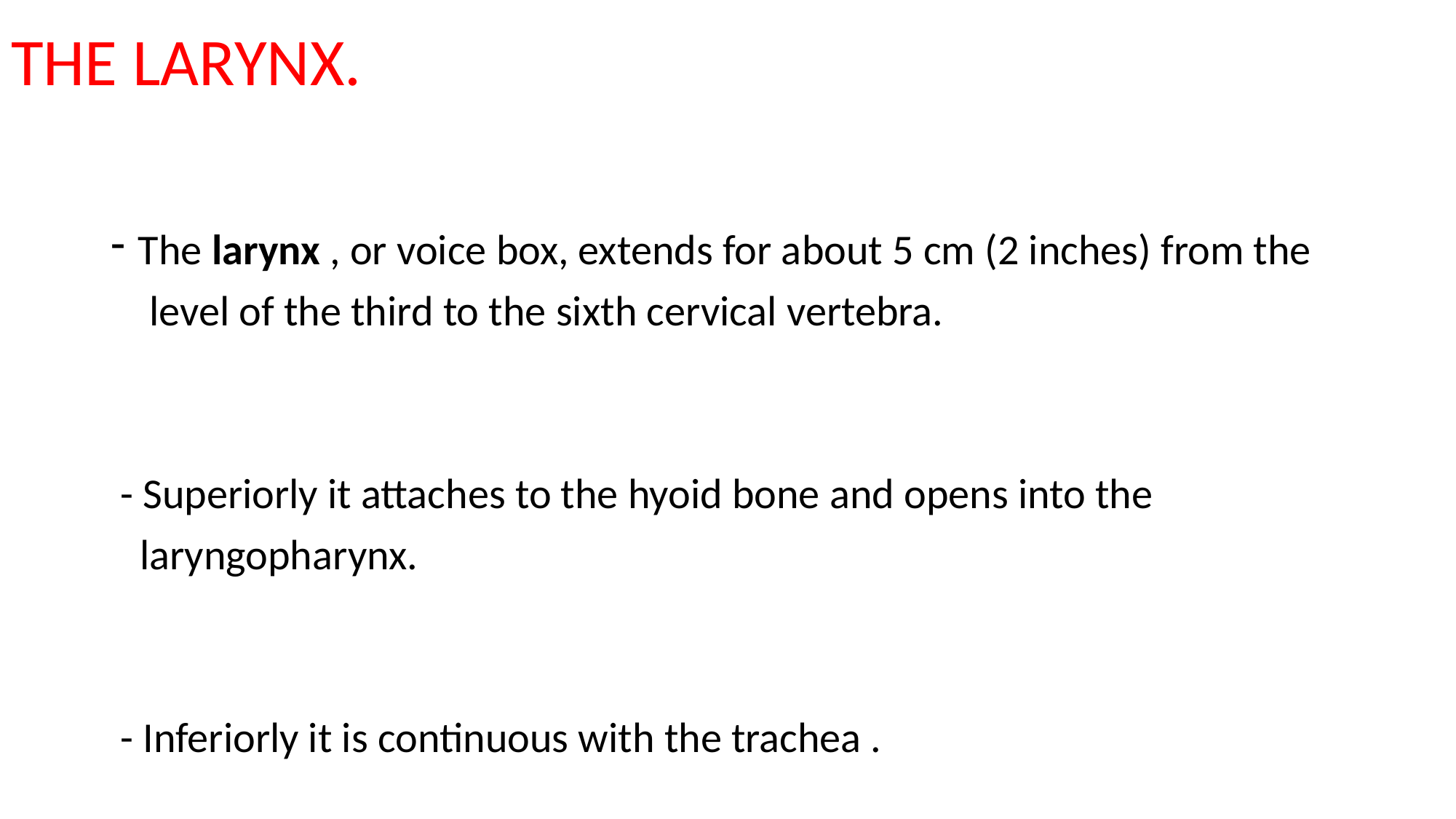

# THE LARYNX.

The larynx , or voice box, extends for about 5 cm (2 inches) from the
    level of the third to the sixth cervical vertebra.

 - Superiorly it attaches to the hyoid bone and opens into the
   laryngopharynx.

 - Inferiorly it is continuous with the trachea .